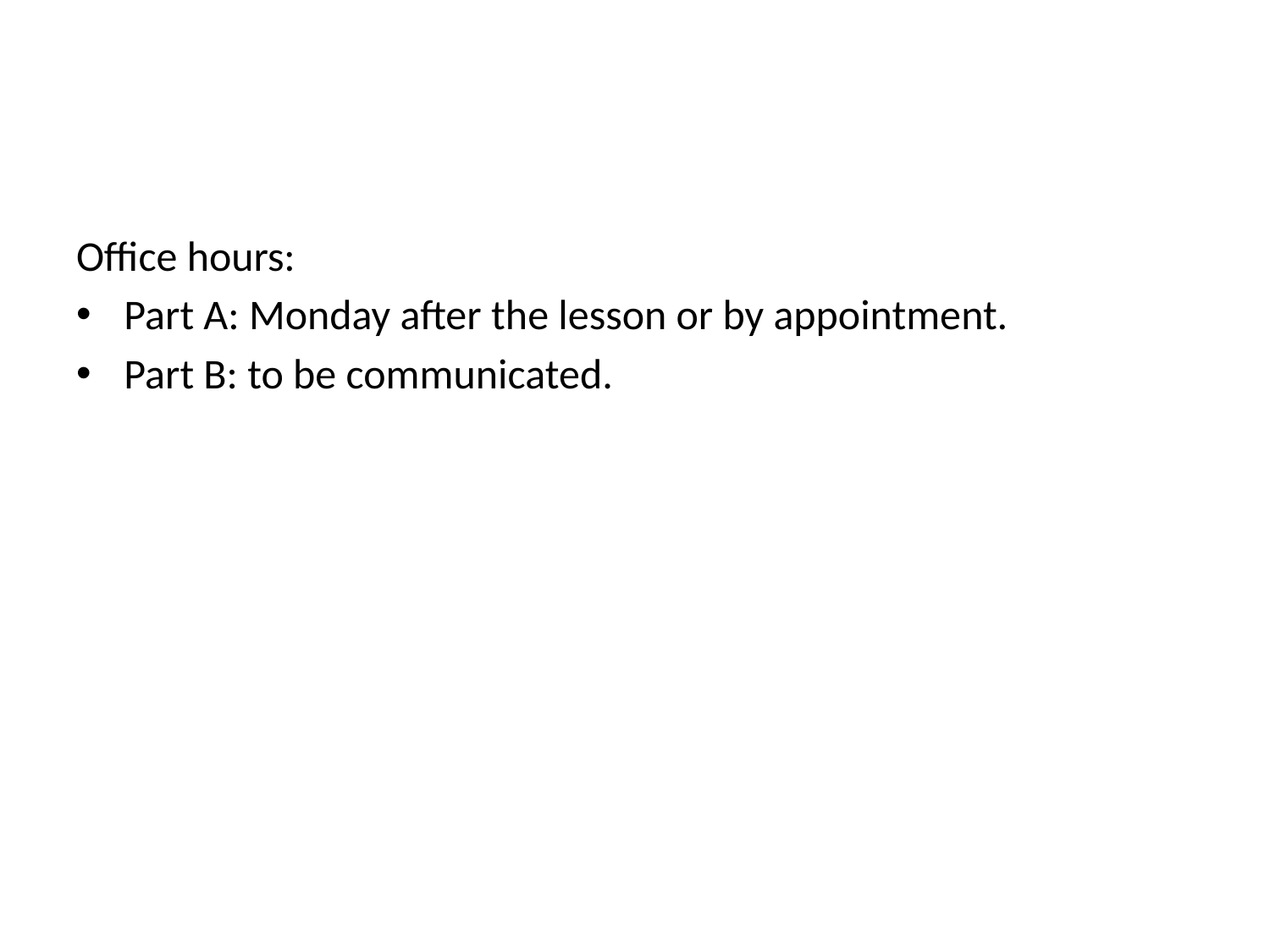

Office hours:
Part A: Monday after the lesson or by appointment.
Part B: to be communicated.